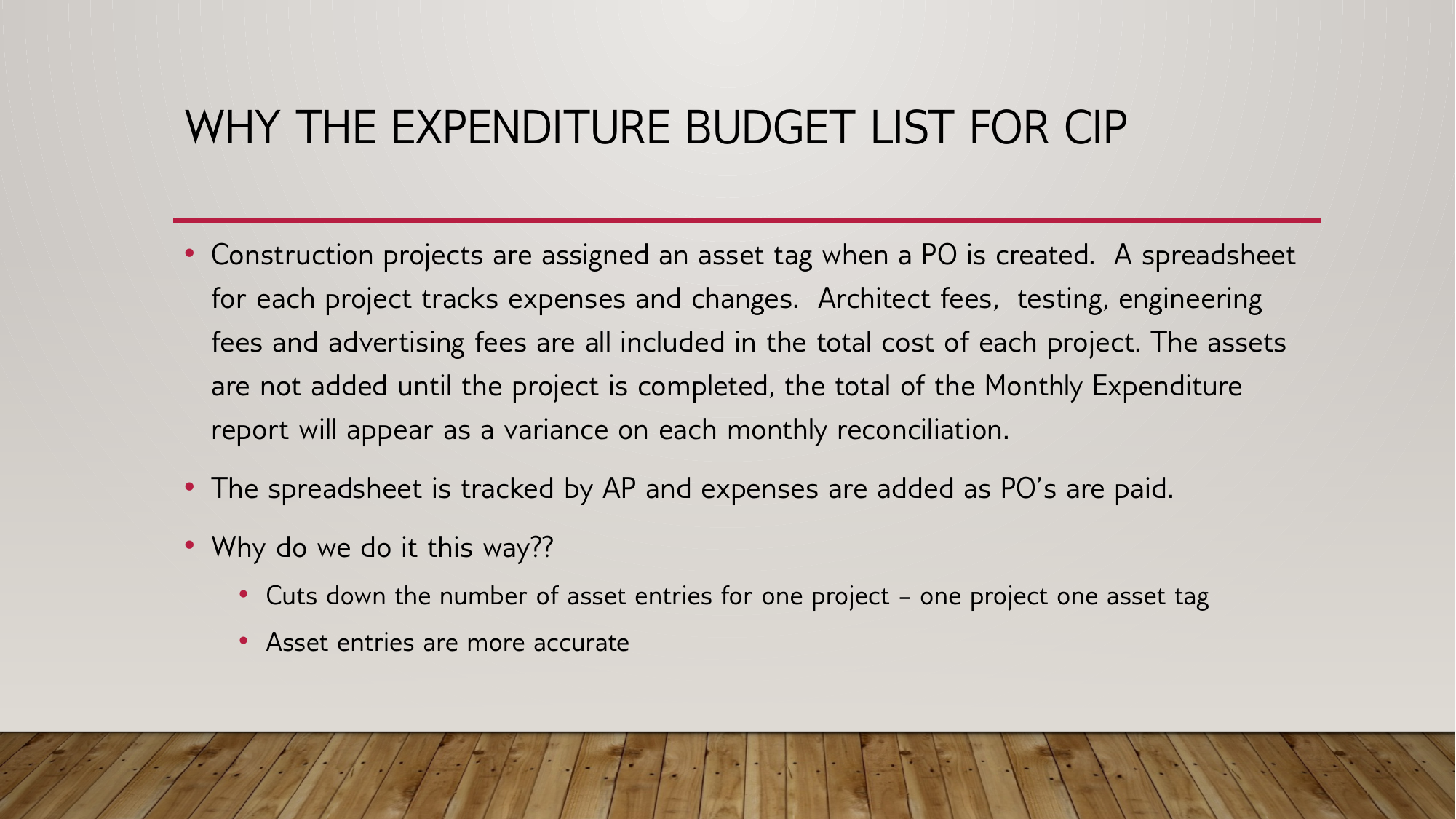

# Why the expenditure budget list for cip
Construction projects are assigned an asset tag when a PO is created.  A spreadsheet for each project tracks expenses and changes.  Architect fees,  testing, engineering fees and advertising fees are all included in the total cost of each project. The assets are not added until the project is completed, the total of the Monthly Expenditure report will appear as a variance on each monthly reconciliation.
The spreadsheet is tracked by AP and expenses are added as PO’s are paid.
Why do we do it this way??
Cuts down the number of asset entries for one project – one project one asset tag
Asset entries are more accurate